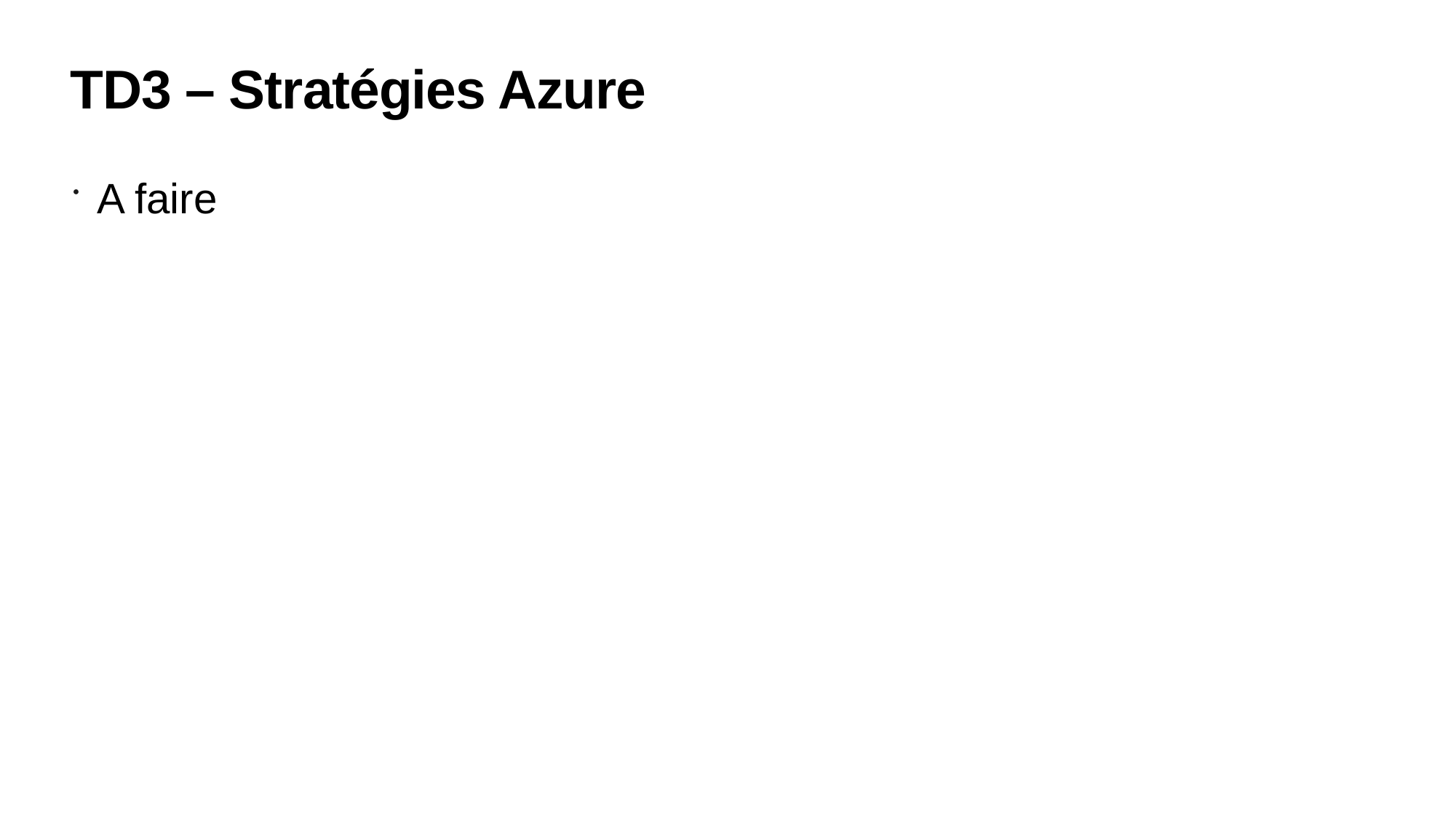

# TD3 – Stratégies Azure
A faire